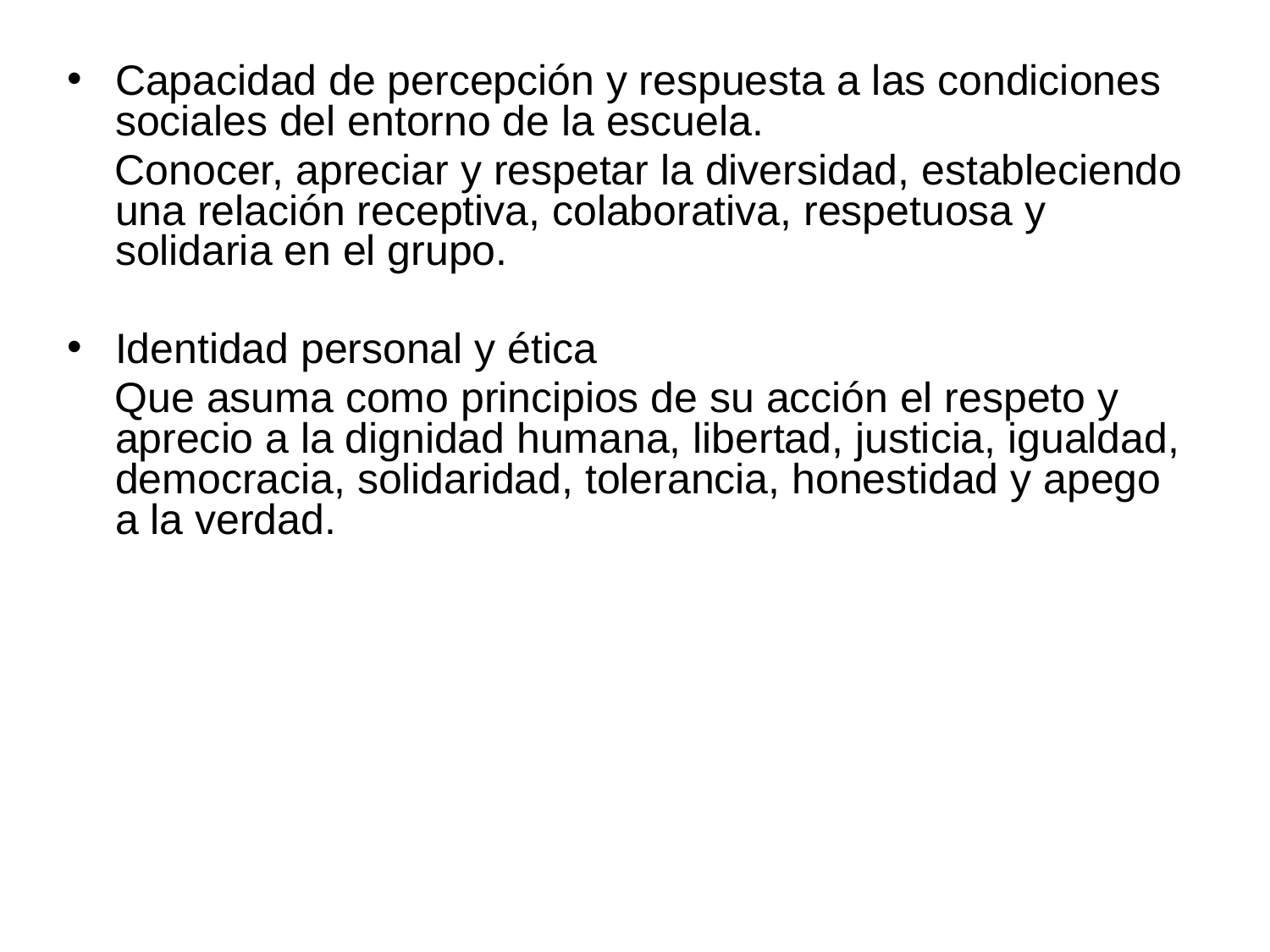

Capacidad de percepción y respuesta a las condiciones sociales del entorno de la escuela.
    Conocer, apreciar y respetar la diversidad, estableciendo una relación receptiva, colaborativa, respetuosa y solidaria en el grupo.

Identidad personal y ética
    Que asuma como principios de su acción el respeto y aprecio a la dignidad humana, libertad, justicia, igualdad, democracia, solidaridad, tolerancia, honestidad y apego a la verdad.